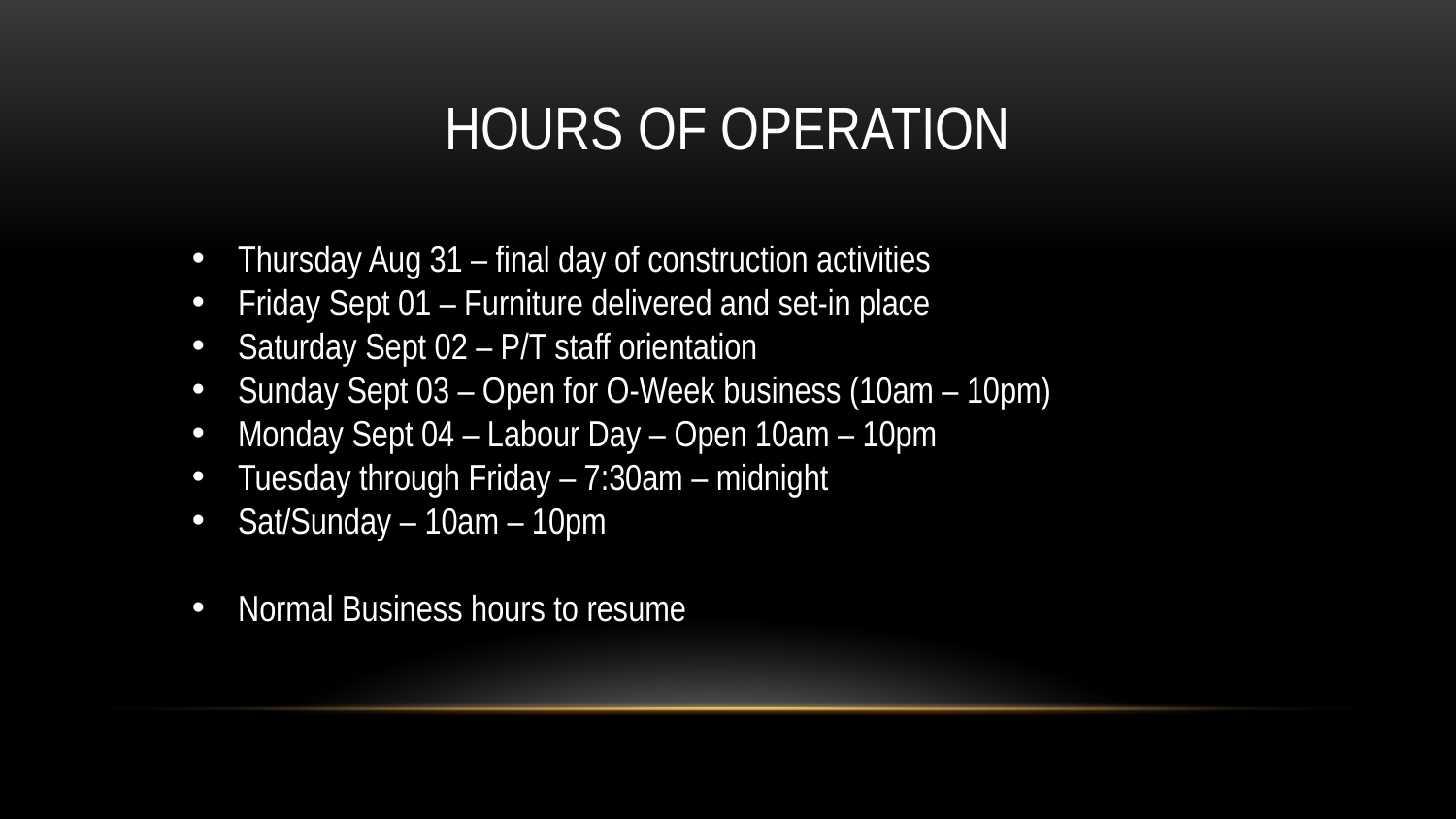

# HOURS OF OPERATION
Thursday Aug 31 – final day of construction activities
Friday Sept 01 – Furniture delivered and set-in place
Saturday Sept 02 – P/T staff orientation
Sunday Sept 03 – Open for O-Week business (10am – 10pm)
Monday Sept 04 – Labour Day – Open 10am – 10pm
Tuesday through Friday – 7:30am – midnight
Sat/Sunday – 10am – 10pm

Normal Business hours to resume